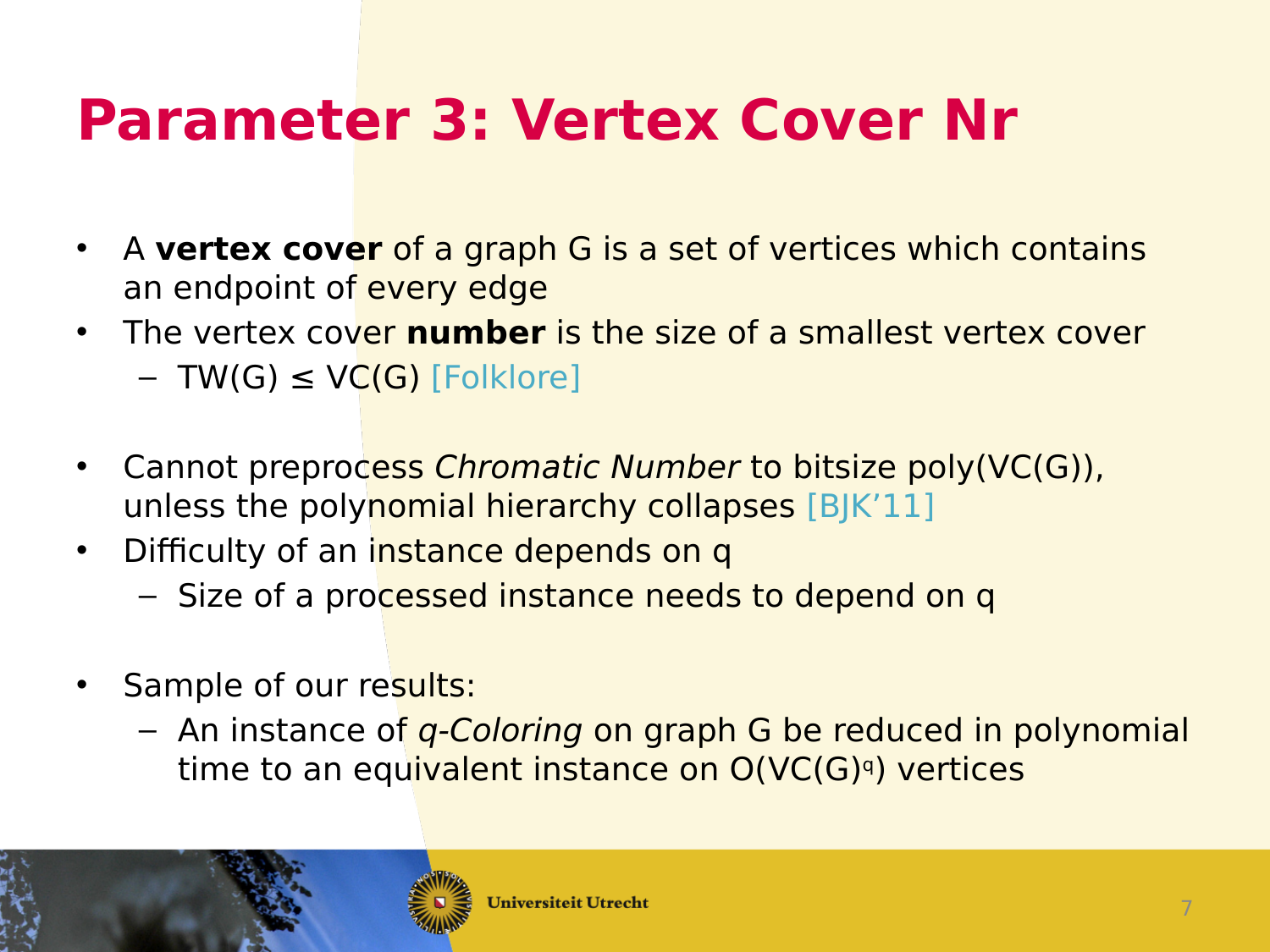

# Parameter 3: Vertex Cover Nr
A vertex cover of a graph G is a set of vertices which contains an endpoint of every edge
The vertex cover number is the size of a smallest vertex cover
tw(G) ≤ vc(G) [Folklore]

Cannot preprocess Chromatic Number to bitsize poly(vc(G)), unless the polynomial hierarchy collapses [BJK’11]
Difficulty of an instance depends on q
Size of a processed instance needs to depend on q

Sample of our results:
An instance of q-Coloring on graph G be reduced in polynomial time to an equivalent instance on O(vc(G)q) vertices
7